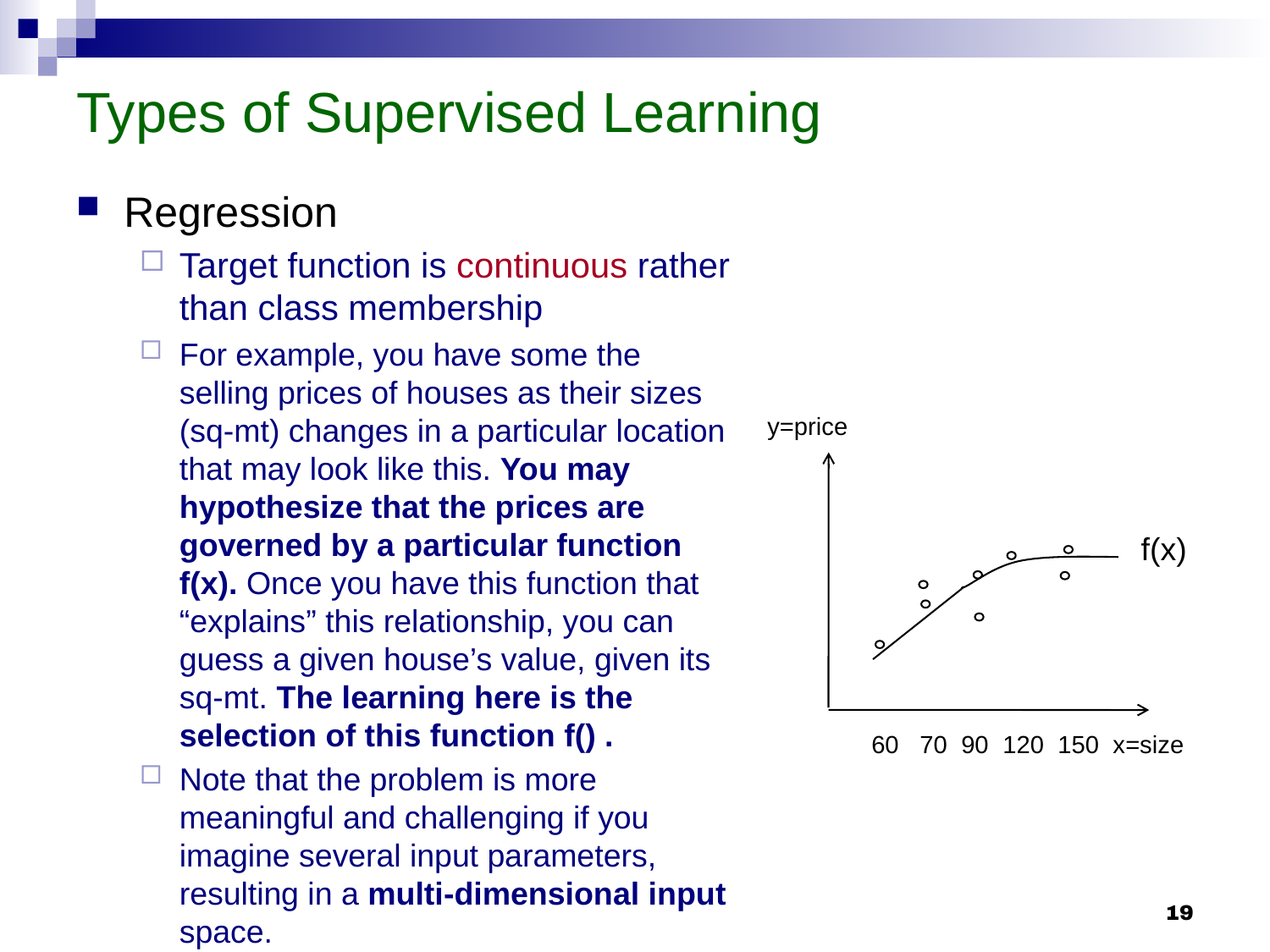

# Types of Supervised Learning
Regression
Target function is continuous rather than class membership
For example, you have some the selling prices of houses as their sizes (sq-mt) changes in a particular location that may look like this. You may hypothesize that the prices are governed by a particular function f(x). Once you have this function that “explains” this relationship, you can guess a given house’s value, given its sq-mt. The learning here is the selection of this function f() .
Note that the problem is more meaningful and challenging if you imagine several input parameters, resulting in a multi-dimensional input space.
y=price

 60   70  90  120  150  x=size
f(x)

19